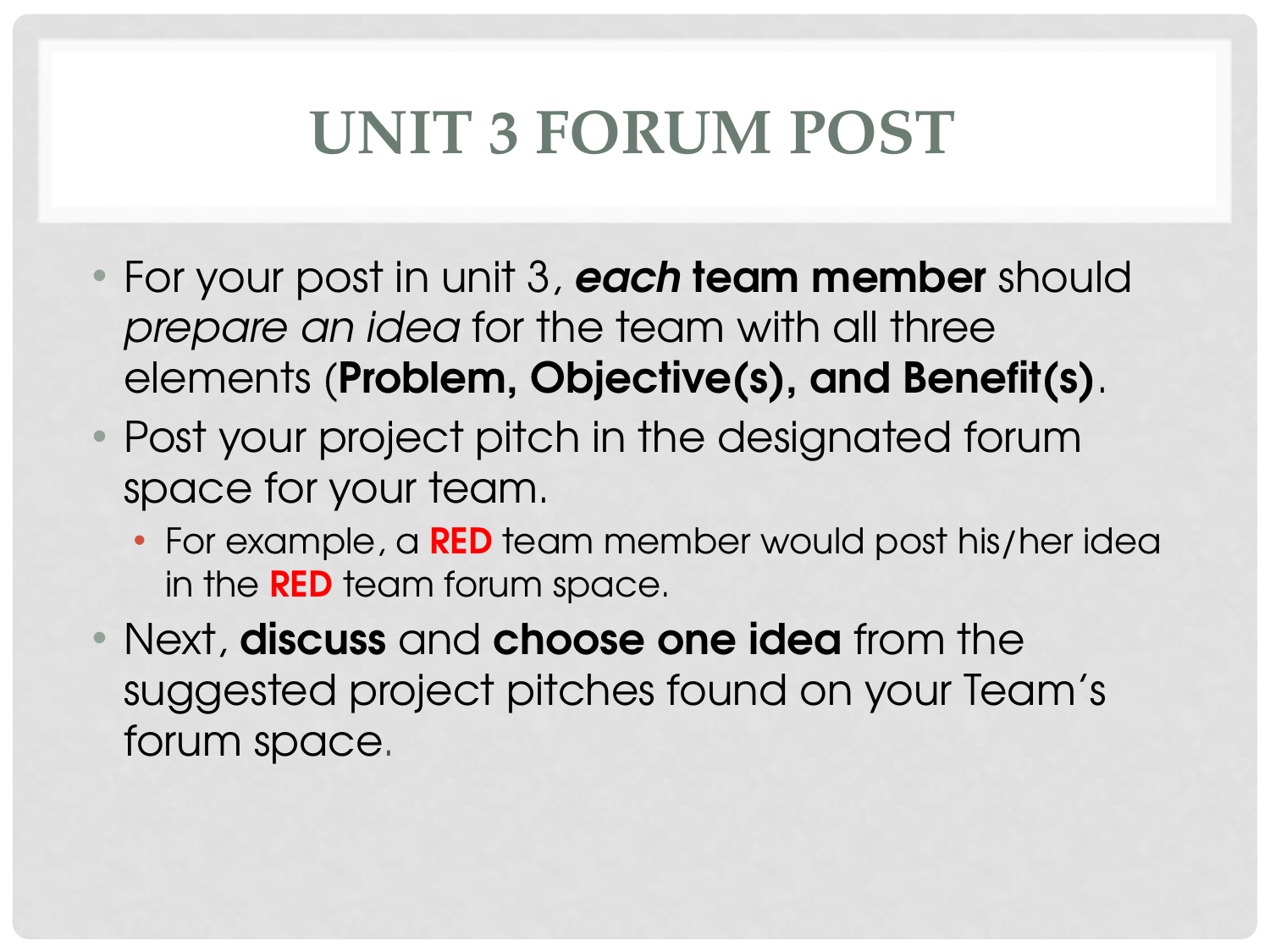

# Unit 3 Forum Post
For your post in unit 3, each team member should prepare an idea for the team with all three elements (Problem, Objective(s), and Benefit(s).
Post your project pitch in the designated forum space for your team.
For example, a RED team member would post his/her idea in the RED team forum space.
Next, discuss and choose one idea from the suggested project pitches found on your Team’s forum space.